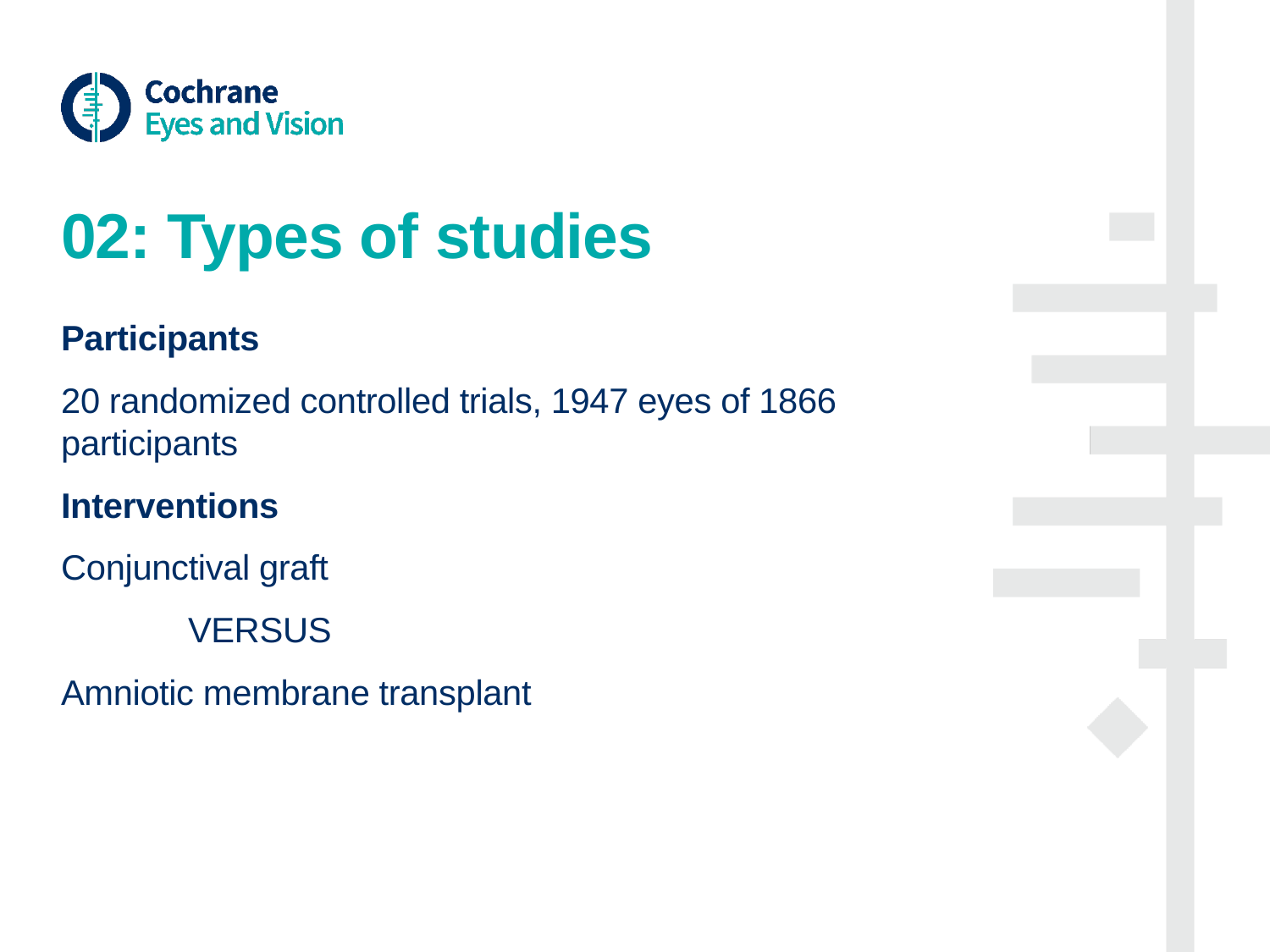

# 02: Types of studies
Participants
20 randomized controlled trials, 1947 eyes of 1866 participants
Interventions
Conjunctival graft
	VERSUS
Amniotic membrane transplant